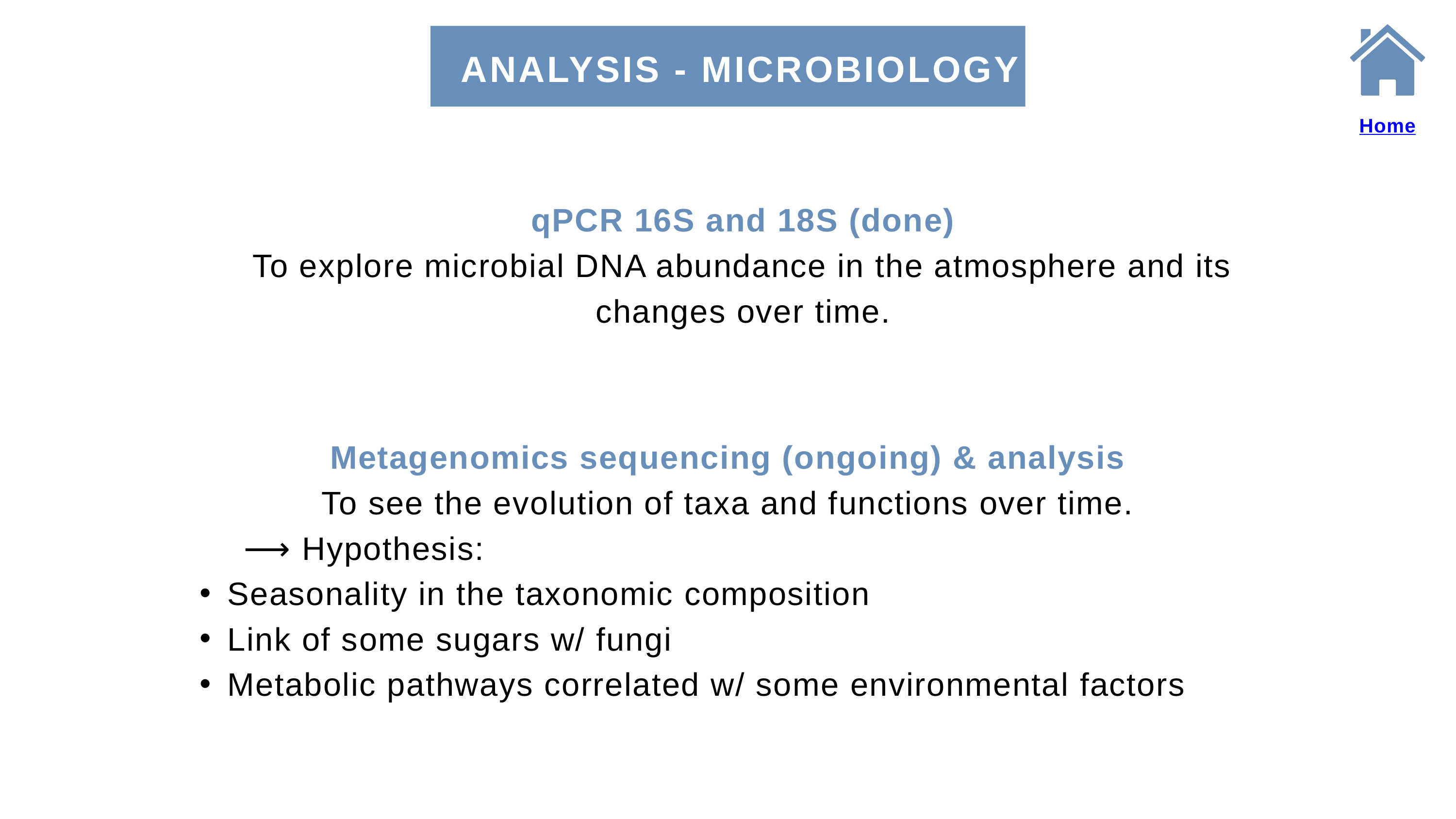

ANALYSIS - MICROBIOLOGY
Home
qPCR 16S and 18S (done)
To explore microbial DNA abundance in the atmosphere and its changes over time.
Metagenomics sequencing (ongoing) & analysis
To see the evolution of taxa and functions over time.
       ⟶ Hypothesis:
Seasonality in the taxonomic composition
Link of some sugars w/ fungi
Metabolic pathways correlated w/ some environmental factors